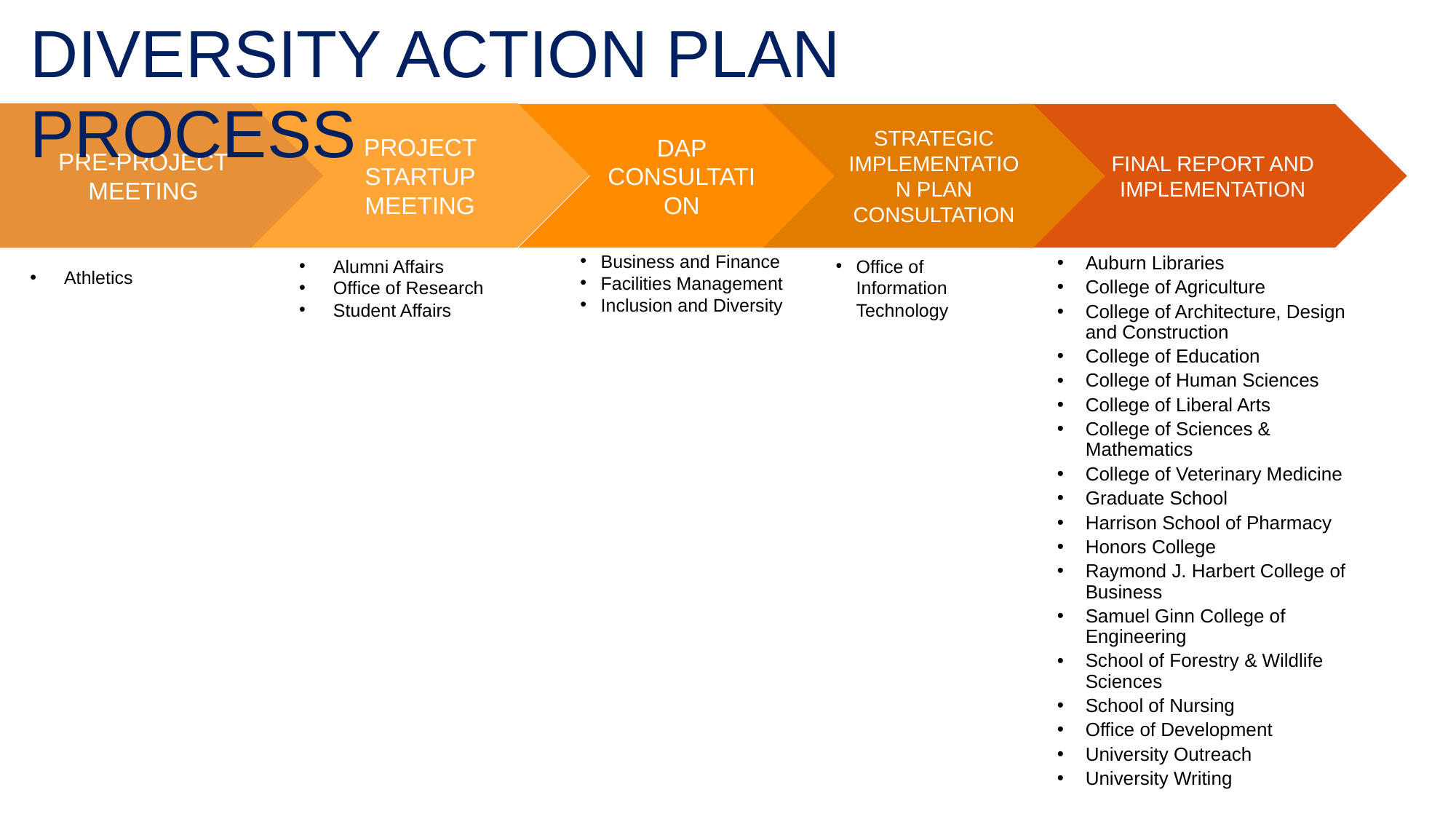

DIVERSITY ACTION PLAN PROCESS
PRE-PROJECT MEETING
PROJECT STARTUP MEETING
DAP CONSULTATION
STRATEGIC IMPLEMENTATION PLAN CONSULTATION
FINAL REPORT AND IMPLEMENTATION
Business and Finance
Facilities Management
Inclusion and Diversity
Auburn Libraries
College of Agriculture
College of Architecture, Design and Construction
College of Education
College of Human Sciences
College of Liberal Arts
College of Sciences & Mathematics
College of Veterinary Medicine
Graduate School
Harrison School of Pharmacy
Honors College
Raymond J. Harbert College of Business
Samuel Ginn College of Engineering
School of Forestry & Wildlife Sciences
School of Nursing
Office of Development
University Outreach
University Writing

Alumni Affairs
Office of Research
Student Affairs

Office of Information Technology
Athletics